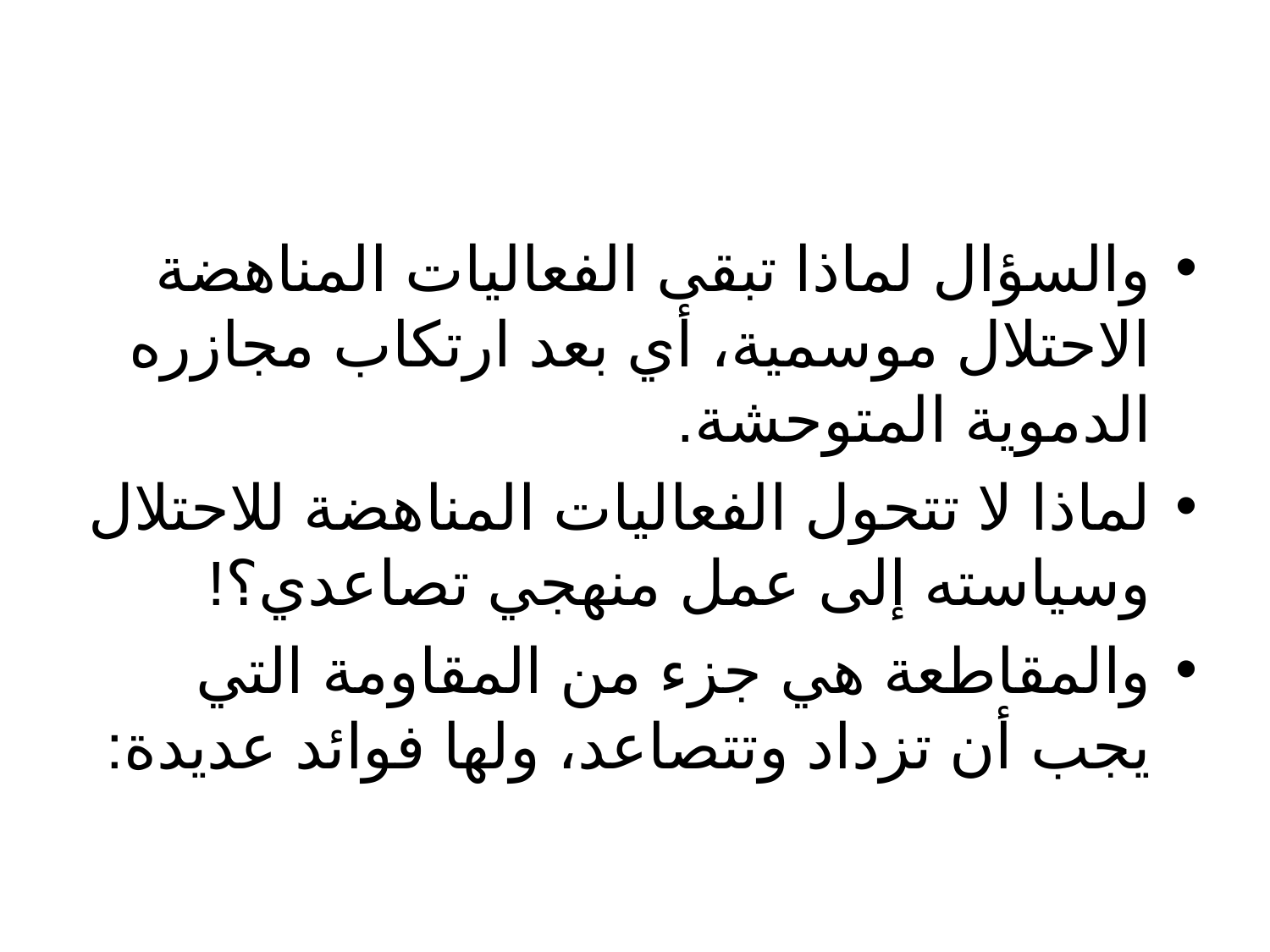

#
والسؤال لماذا تبقى الفعاليات المناهضة الاحتلال موسمية، أي بعد ارتكاب مجازره الدموية المتوحشة.
لماذا لا تتحول الفعاليات المناهضة للاحتلال وسياسته إلى عمل منهجي تصاعدي؟!
والمقاطعة هي جزء من المقاومة التي يجب أن تزداد وتتصاعد، ولها فوائد عديدة: